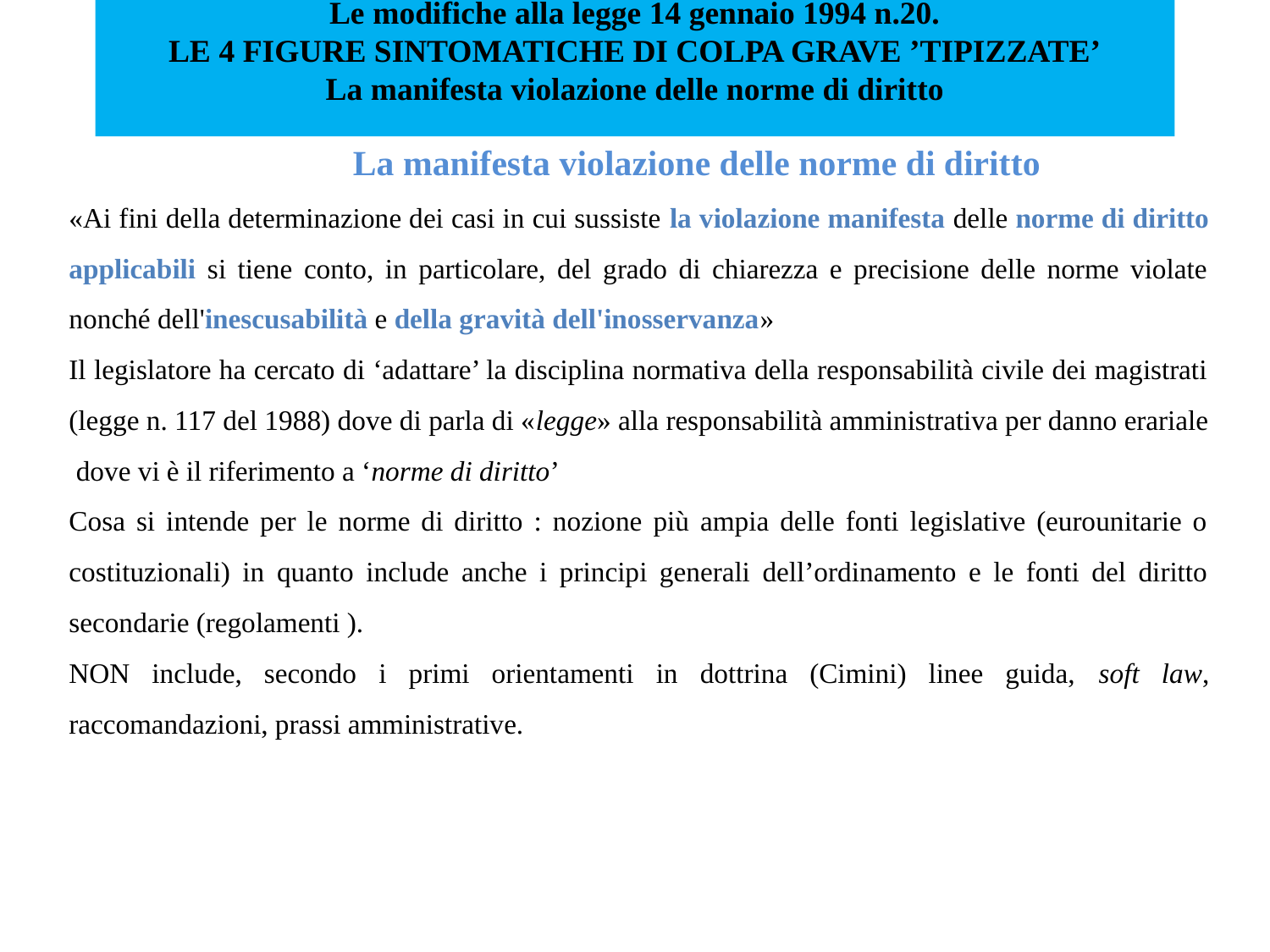

# Le modifiche alla legge 14 gennaio 1994 n.20. LE 4 FIGURE SINTOMATICHE DI COLPA GRAVE ’TIPIZZATE’ La manifesta violazione delle norme di diritto
             La manifesta violazione delle norme di diritto
«Ai fini della determinazione dei casi in cui sussiste la violazione manifesta delle norme di diritto applicabili si tiene conto, in particolare, del grado di chiarezza e precisione delle norme violate nonché dell'inescusabilità e della gravità dell'inosservanza»
Il legislatore ha cercato di ‘adattare’ la disciplina normativa della responsabilità civile dei magistrati (legge n. 117 del 1988) dove di parla di «legge» alla responsabilità amministrativa per danno erariale  dove vi è il riferimento a ‘norme di diritto’
Cosa si intende per le norme di diritto : nozione più ampia delle fonti legislative (eurounitarie o costituzionali) in quanto include anche i principi generali dell’ordinamento e le fonti del diritto secondarie (regolamenti ).
NON include, secondo i primi orientamenti in dottrina (Cimini) linee guida, soft law, raccomandazioni, prassi amministrative.